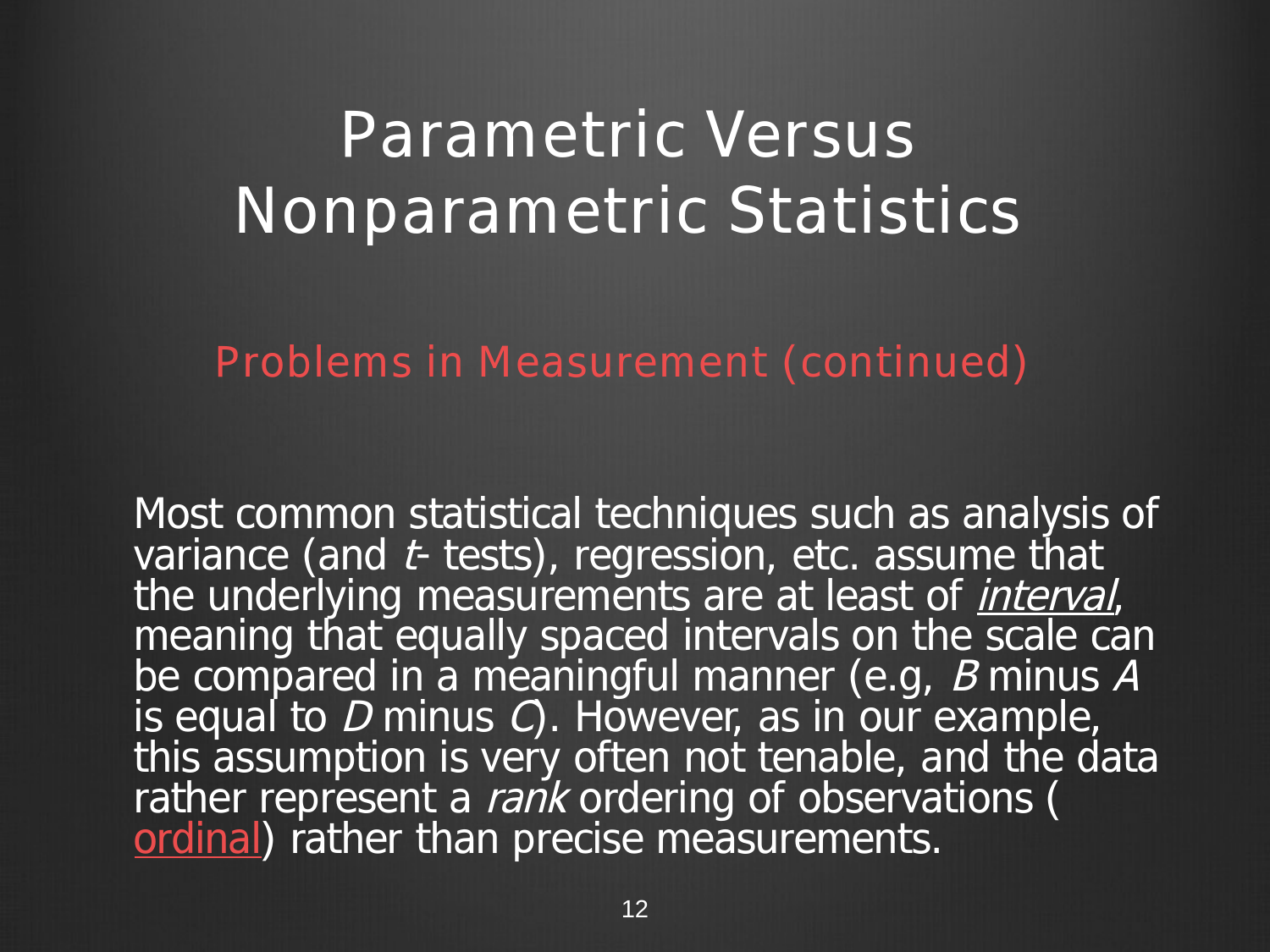

# Parametric Versus Nonparametric Statistics
Problems in Measurement (continued)

	Most common statistical techniques such as analysis of variance (and t- tests), regression, etc. assume that the underlying measurements are at least of interval, meaning that equally spaced intervals on the scale can be compared in a meaningful manner (e.g, B minus A is equal to D minus C). However, as in our example, this assumption is very often not tenable, and the data rather represent a rank ordering of observations (ordinal) rather than precise measurements.
12